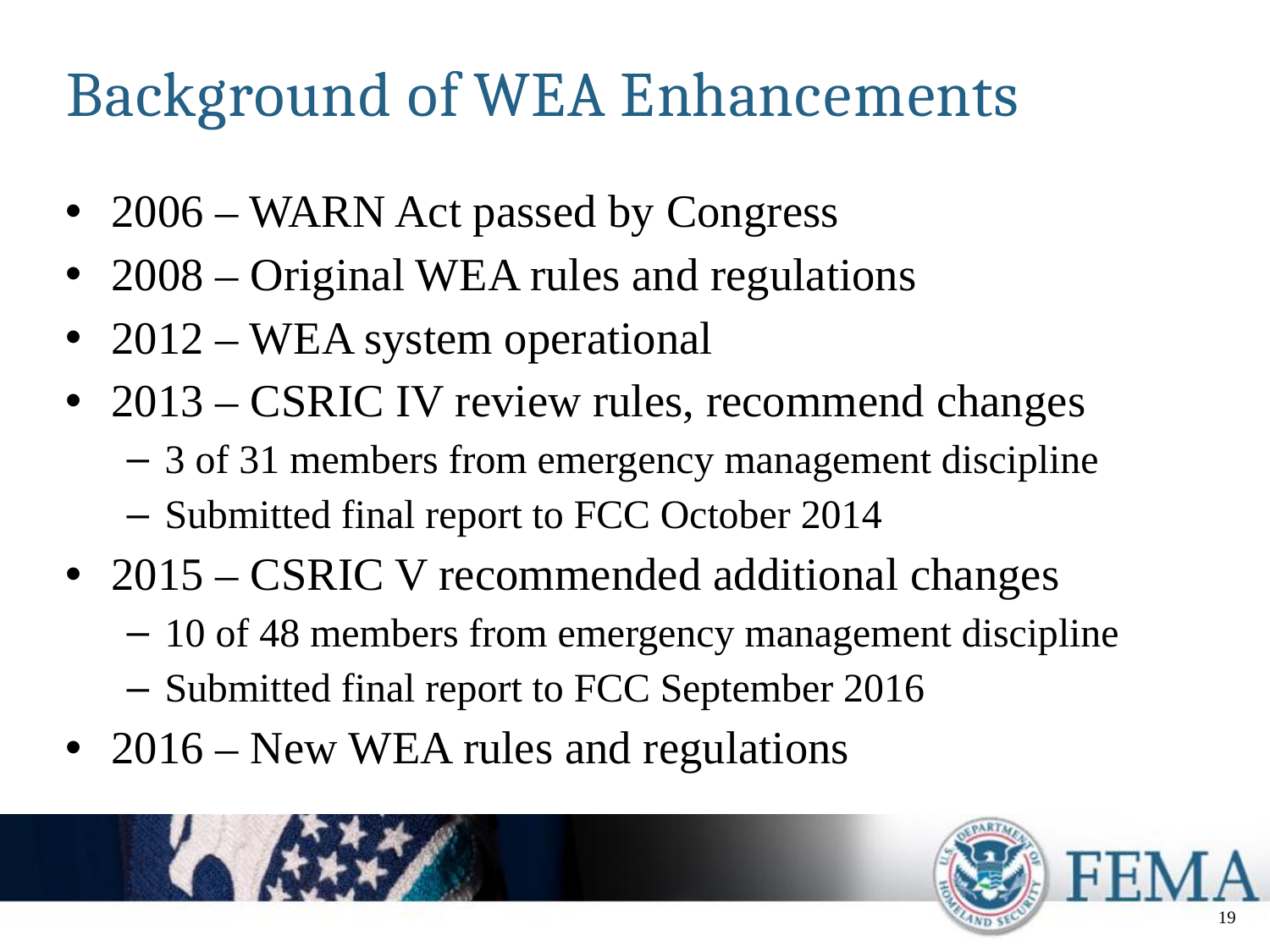

# Background of WEA Enhancements
2006 – WARN Act passed by Congress
2008 – Original WEA rules and regulations
2012 – WEA system operational
2013 – CSRIC IV review rules, recommend changes
3 of 31 members from emergency management discipline
Submitted final report to FCC October 2014
2015 – CSRIC V recommended additional changes
10 of 48 members from emergency management discipline
Submitted final report to FCC September 2016
2016 – New WEA rules and regulations
19